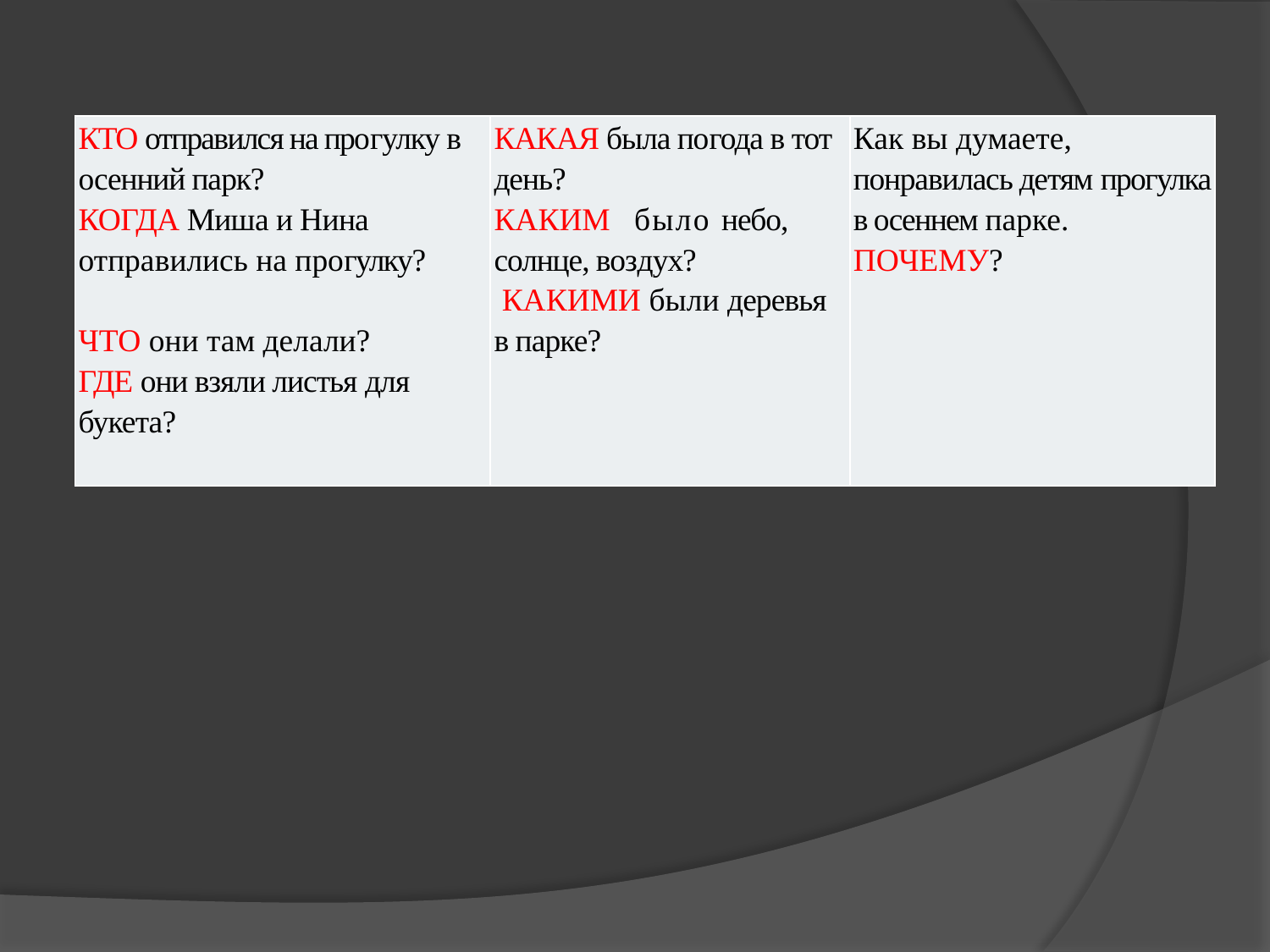

| КТО отправился на про­гулку в осенний парк? КОГДА Миша и Нина отправились на про­гулку?   ЧТО они там делали? ГДЕ они взяли листья для букета? | КАКАЯ была по­года в тот день? КАКИМ было небо, солнце, воз­дух?  КАКИМИ были деревья в парке? | Как вы думаете, понравилась детям прогулка в осеннем парке. ПОЧЕМУ? |
| --- | --- | --- |